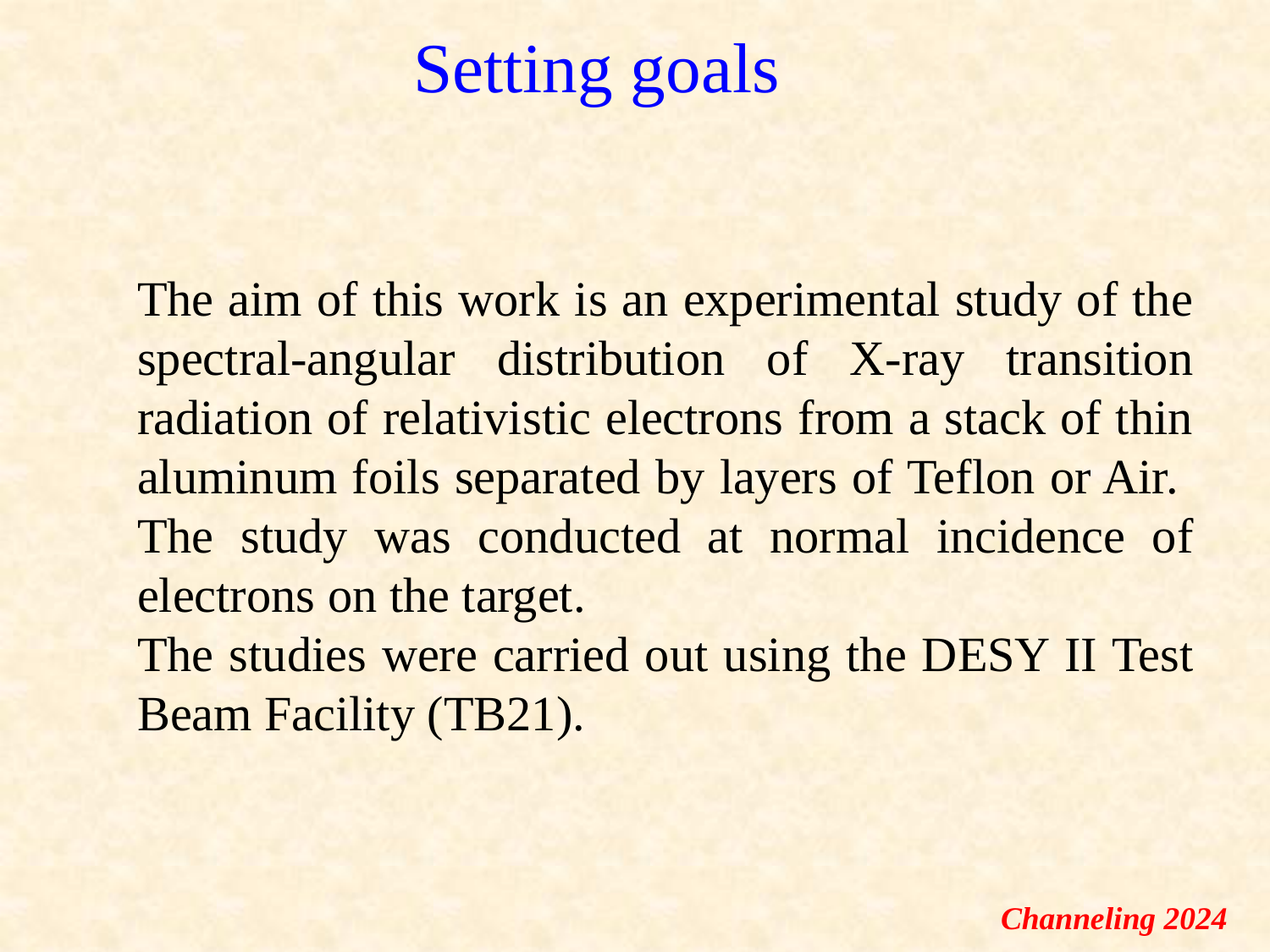

Setting goals
The aim of this work is an experimental study of the spectral-angular distribution of X-ray transition radiation of relativistic electrons from a stack of thin aluminum foils separated by layers of Teflon or Air.  The study was conducted at normal incidence of electrons on the target.
The studies were carried out using the DESY II Test Beam Facility (TB21).
Channeling 2024